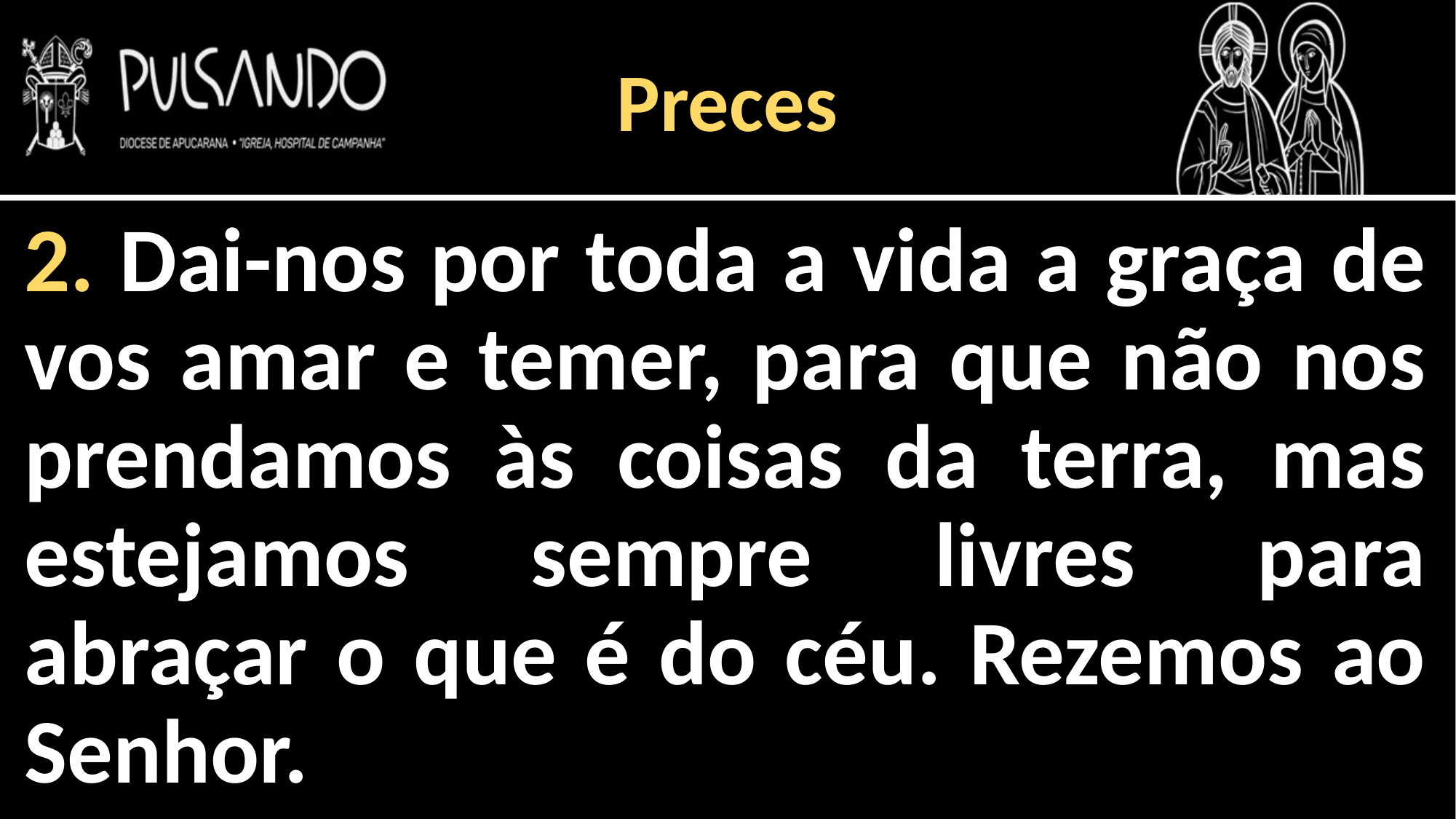

Preces
2. Dai-nos por toda a vida a graça de vos amar e temer, para que não nos prendamos às coisas da terra, mas estejamos sempre livres para abraçar o que é do céu. Rezemos ao Senhor.